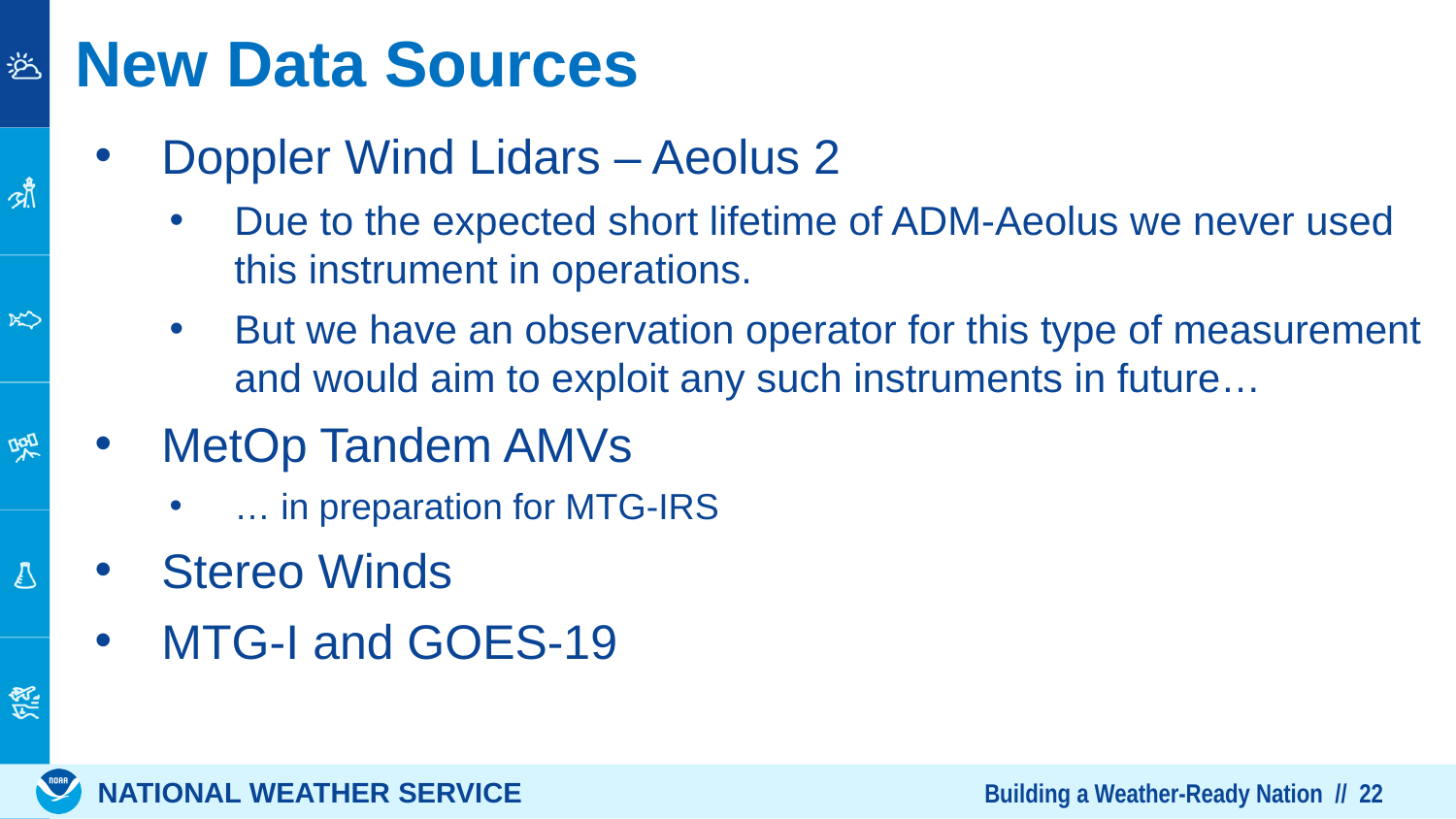

# New Data Sources
Doppler Wind Lidars – Aeolus 2
Due to the expected short lifetime of ADM-Aeolus we never used this instrument in operations.
But we have an observation operator for this type of measurement and would aim to exploit any such instruments in future…
MetOp Tandem AMVs
… in preparation for MTG-IRS
Stereo Winds
MTG-I and GOES-19